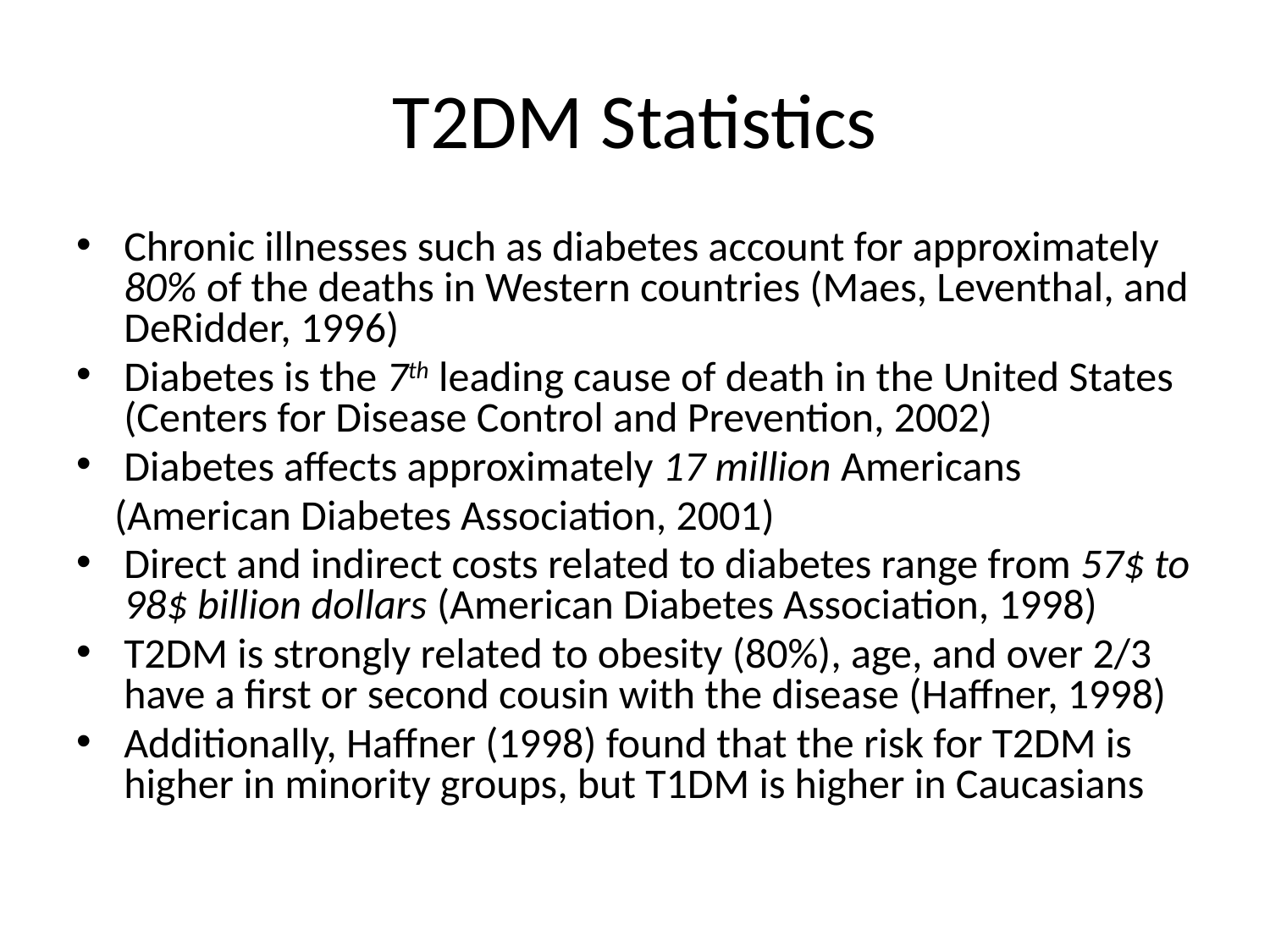

# T2DM Statistics
Chronic illnesses such as diabetes account for approximately 80% of the deaths in Western countries (Maes, Leventhal, and DeRidder, 1996)
Diabetes is the 7th leading cause of death in the United States (Centers for Disease Control and Prevention, 2002)
Diabetes affects approximately 17 million Americans
    (American Diabetes Association, 2001)
Direct and indirect costs related to diabetes range from 57$ to 98$ billion dollars (American Diabetes Association, 1998)
T2DM is strongly related to obesity (80%), age, and over 2/3 have a first or second cousin with the disease (Haffner, 1998)
Additionally, Haffner (1998) found that the risk for T2DM is higher in minority groups, but T1DM is higher in Caucasians